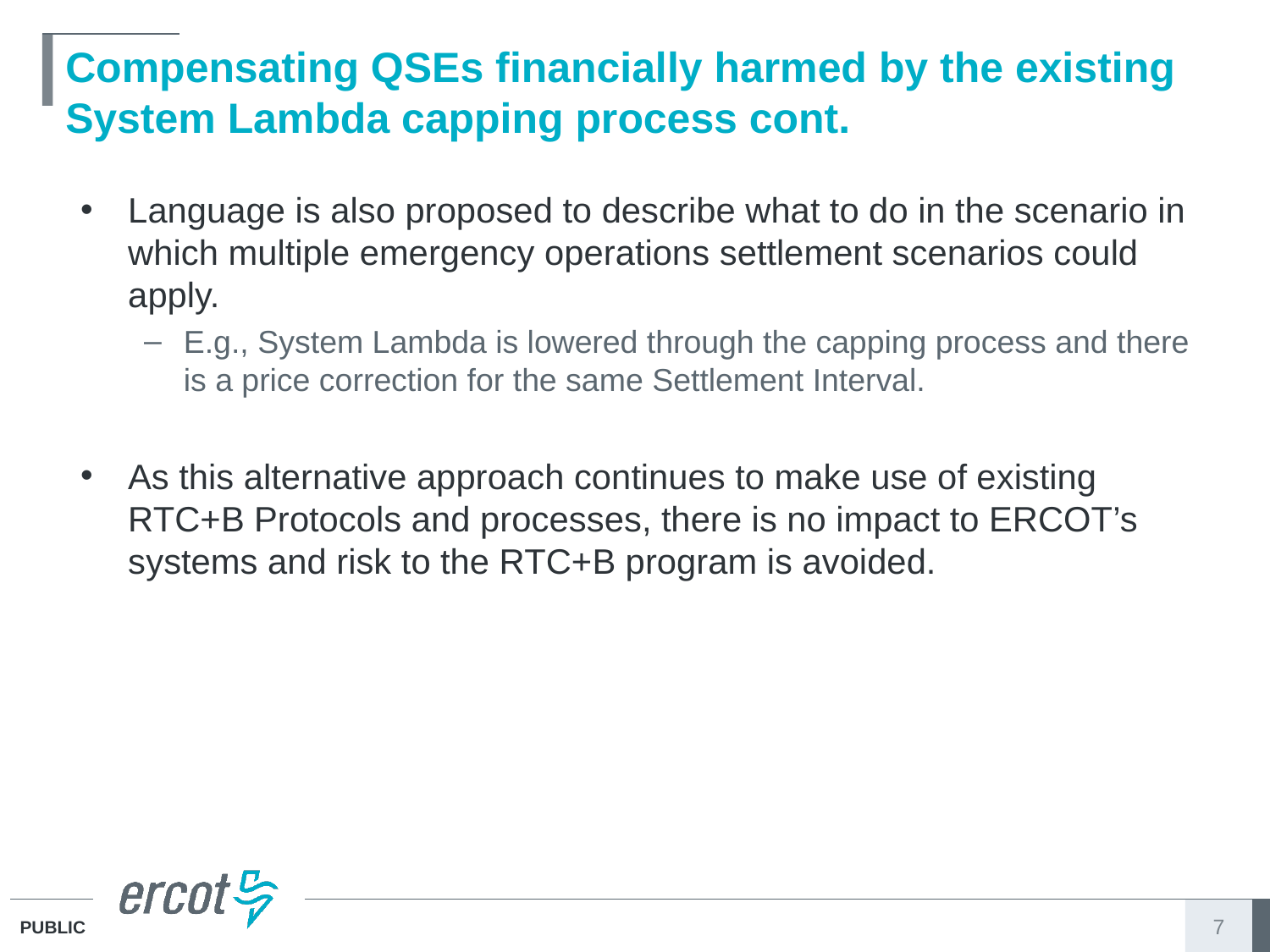

# Compensating QSEs financially harmed by the existing System Lambda capping process cont.
Language is also proposed to describe what to do in the scenario in which multiple emergency operations settlement scenarios could apply.
E.g., System Lambda is lowered through the capping process and there is a price correction for the same Settlement Interval.

As this alternative approach continues to make use of existing RTC+B Protocols and processes, there is no impact to ERCOT’s systems and risk to the RTC+B program is avoided.

7